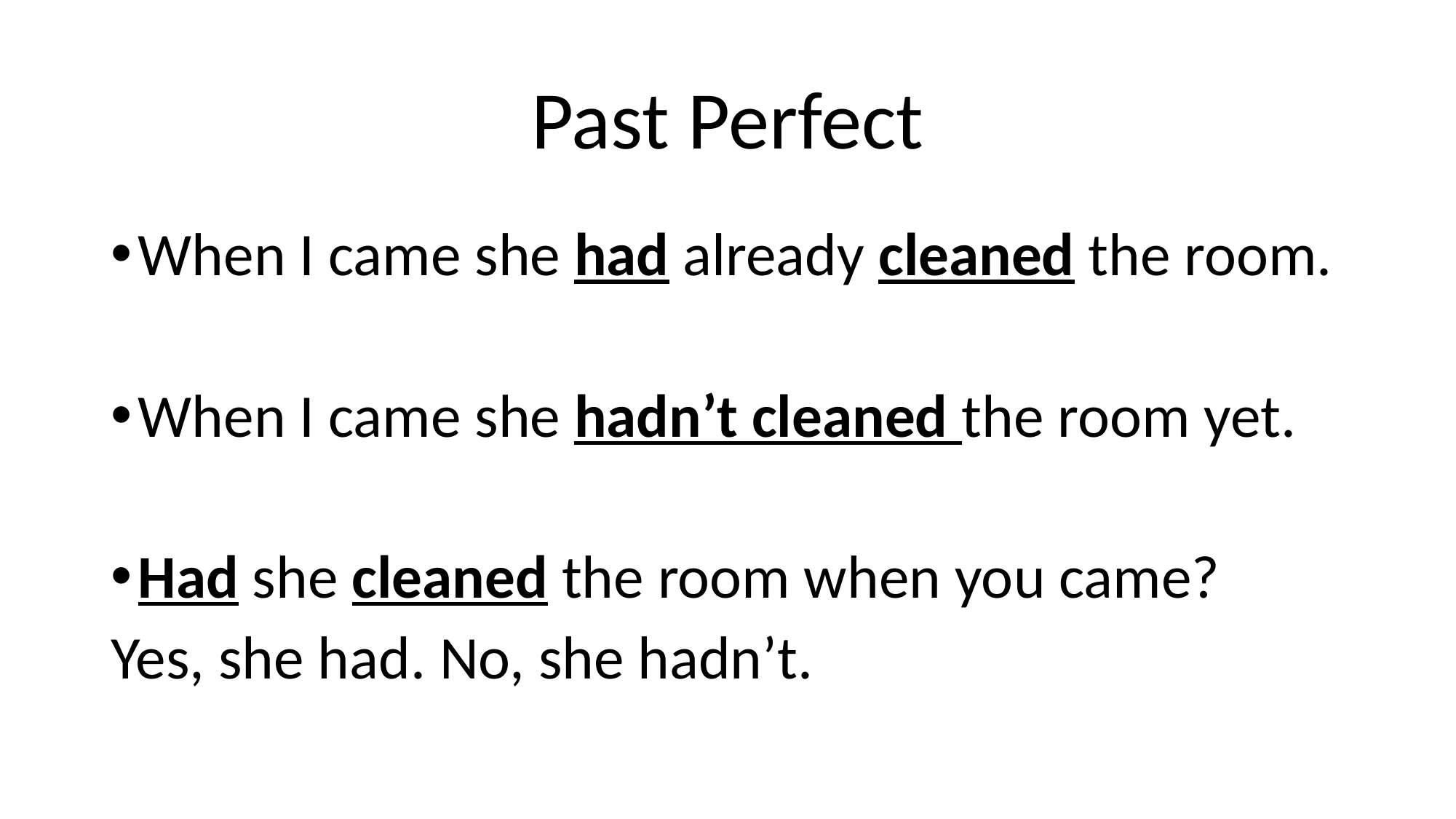

# Past Perfect
When I came she had already cleaned the room.

When I came she hadn’t cleaned the room yet.

Had she cleaned the room when you came?
Yes, she had. No, she hadn’t.